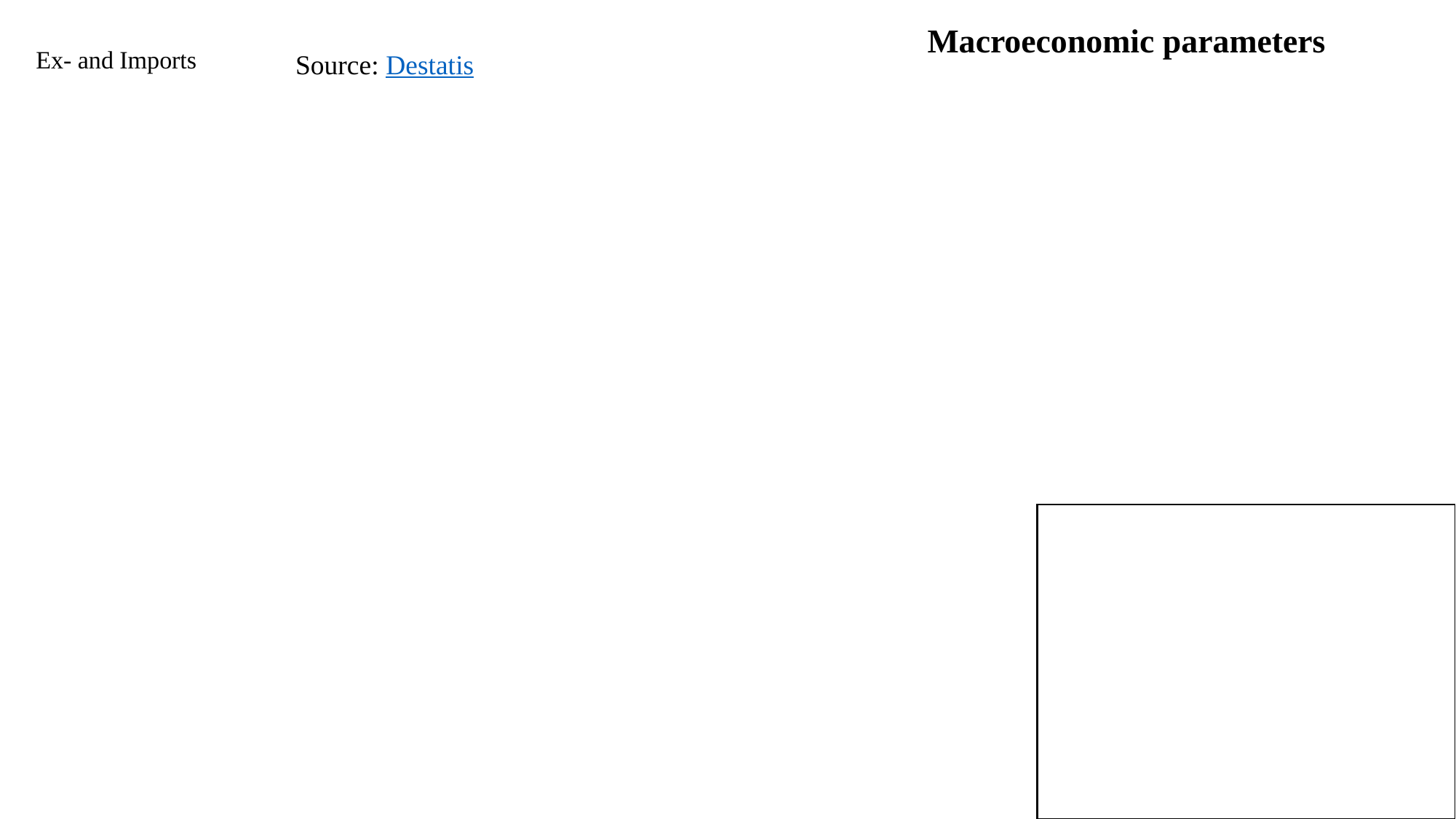

Macroeconomic parameters
Ex- and Imports
Source: Destatis